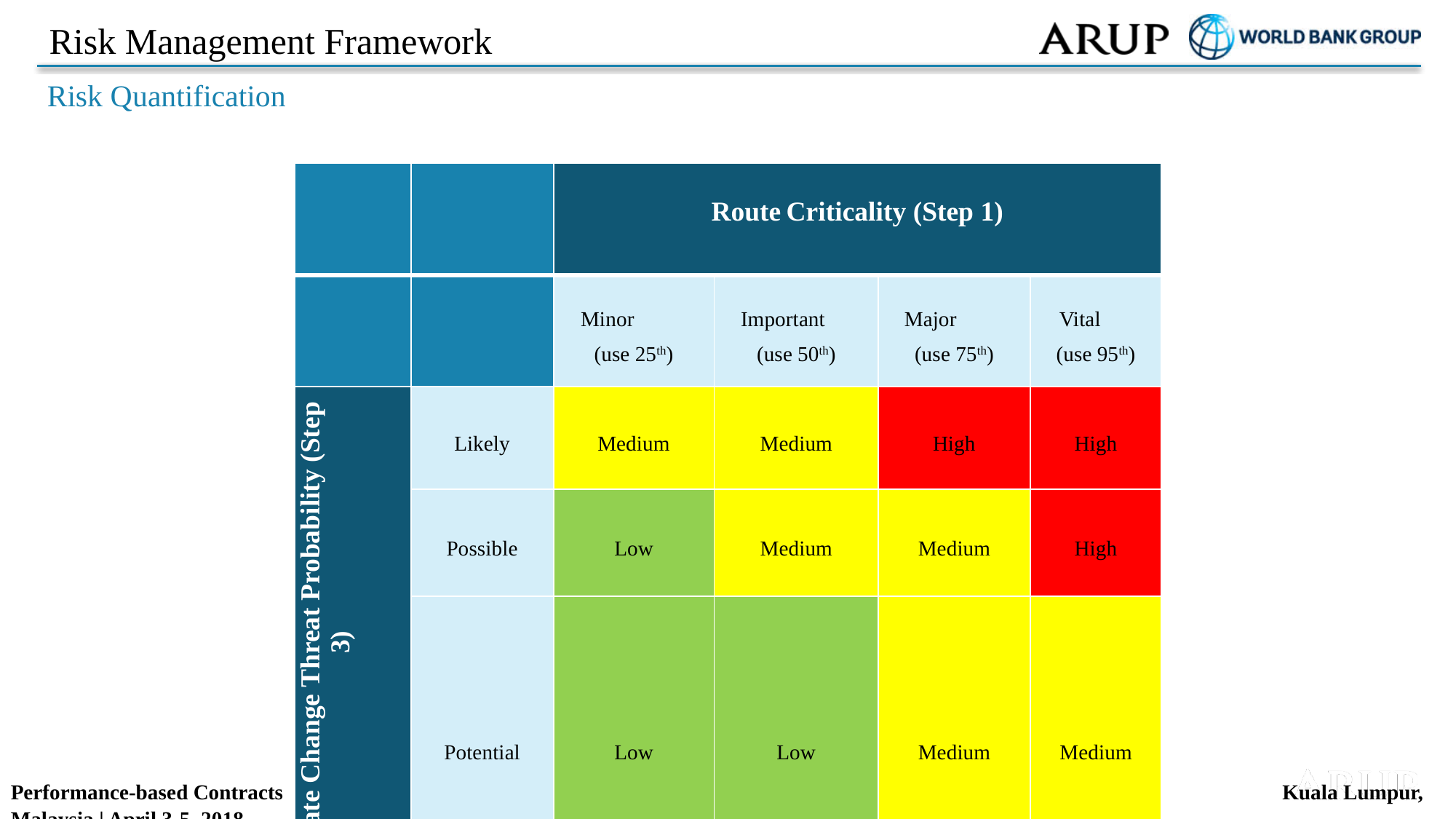

# Risk Management Framework
Risk Quantification
|  |  | Route Criticality (Step 1) |  |  |  |
| --- | --- | --- | --- | --- | --- |
|  |  | Minor (use 25th) | Important (use 50th) | Major (use 75th) | Vital (use 95th) |
| Climate Change Threat Probability (Step 3) | Likely | Medium | Medium | High | High |
|  | Possible | Low | Medium | Medium | High |
|  | Potential | Low | Low | Medium | Medium |